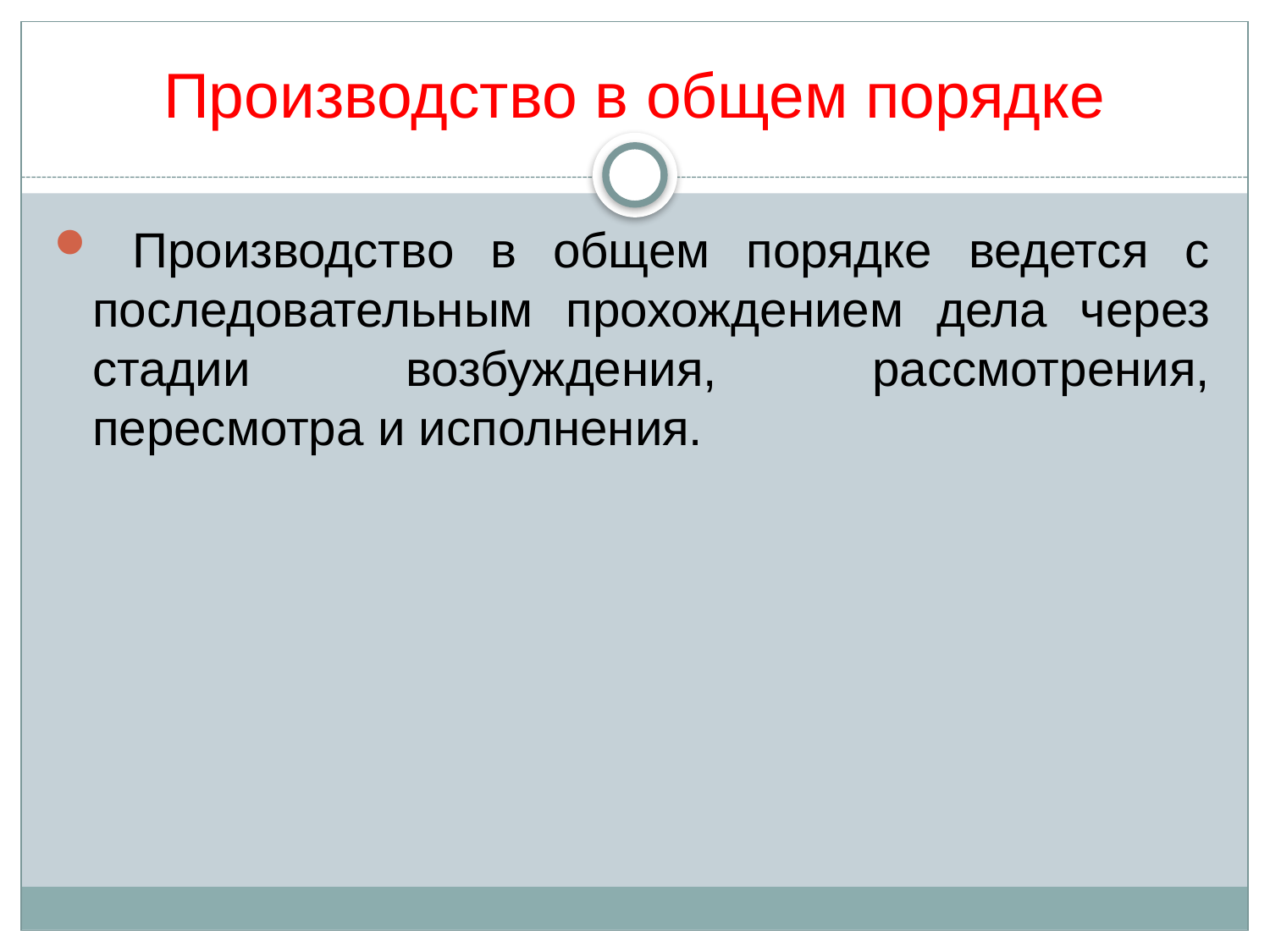

# Производство в общем порядке
 Производство в общем порядке ведется с последовательным прохождением дела через стадии возбуждения, рассмотрения, пересмотра и исполнения.